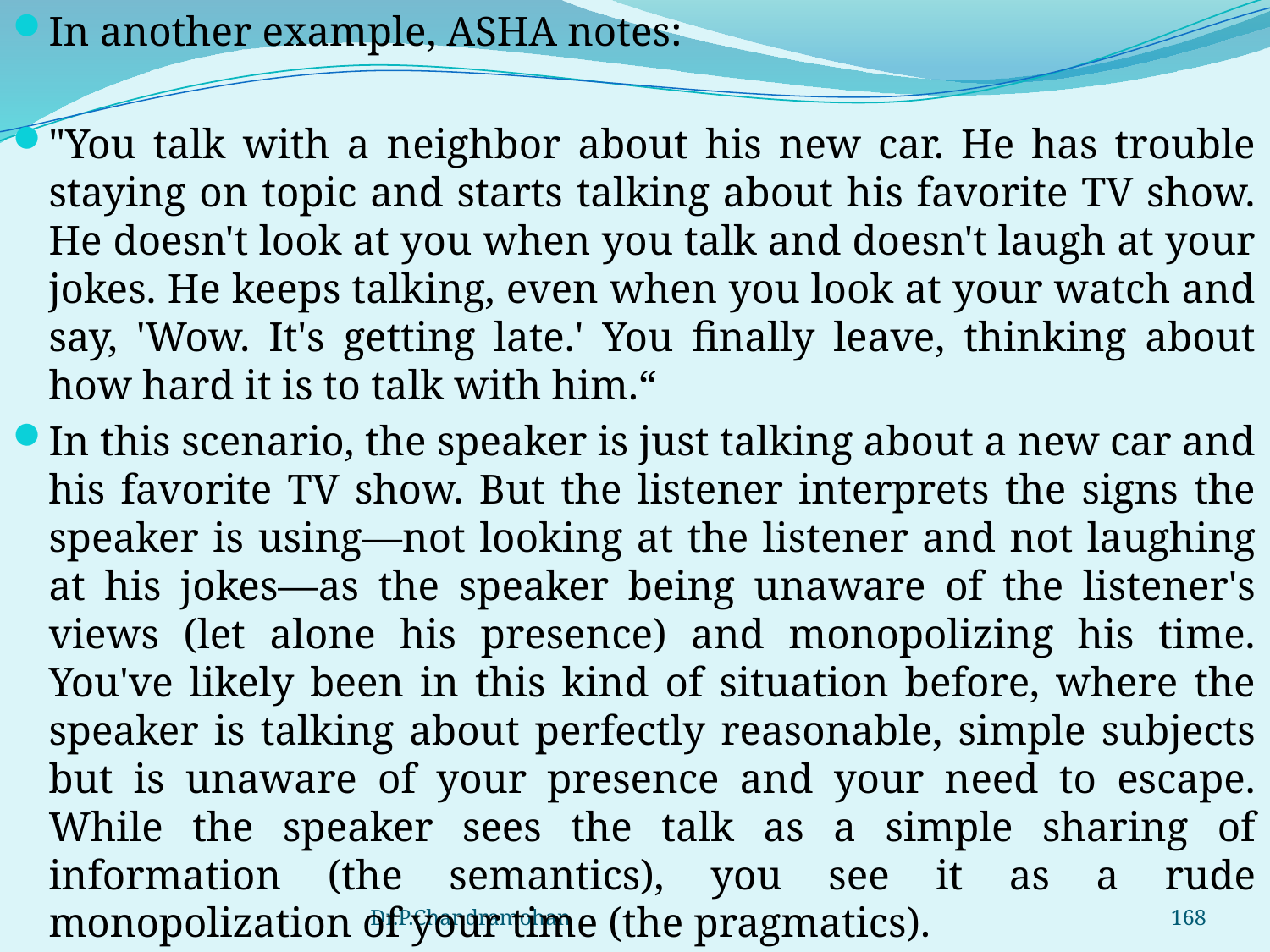

In another example, ASHA notes:

"You talk with a neighbor about his new car. He has trouble staying on topic and starts talking about his favorite TV show. He doesn't look at you when you talk and doesn't laugh at your jokes. He keeps talking, even when you look at your watch and say, 'Wow. It's getting late.' You finally leave, thinking about how hard it is to talk with him.“
In this scenario, the speaker is just talking about a new car and his favorite TV show. But the listener interprets the signs the speaker is using—not looking at the listener and not laughing at his jokes—as the speaker being unaware of the listener's views (let alone his presence) and monopolizing his time. You've likely been in this kind of situation before, where the speaker is talking about perfectly reasonable, simple subjects but is unaware of your presence and your need to escape. While the speaker sees the talk as a simple sharing of information (the semantics), you see it as a rude monopolization of your time (the pragmatics).

Dr.P.Chandramohan
168